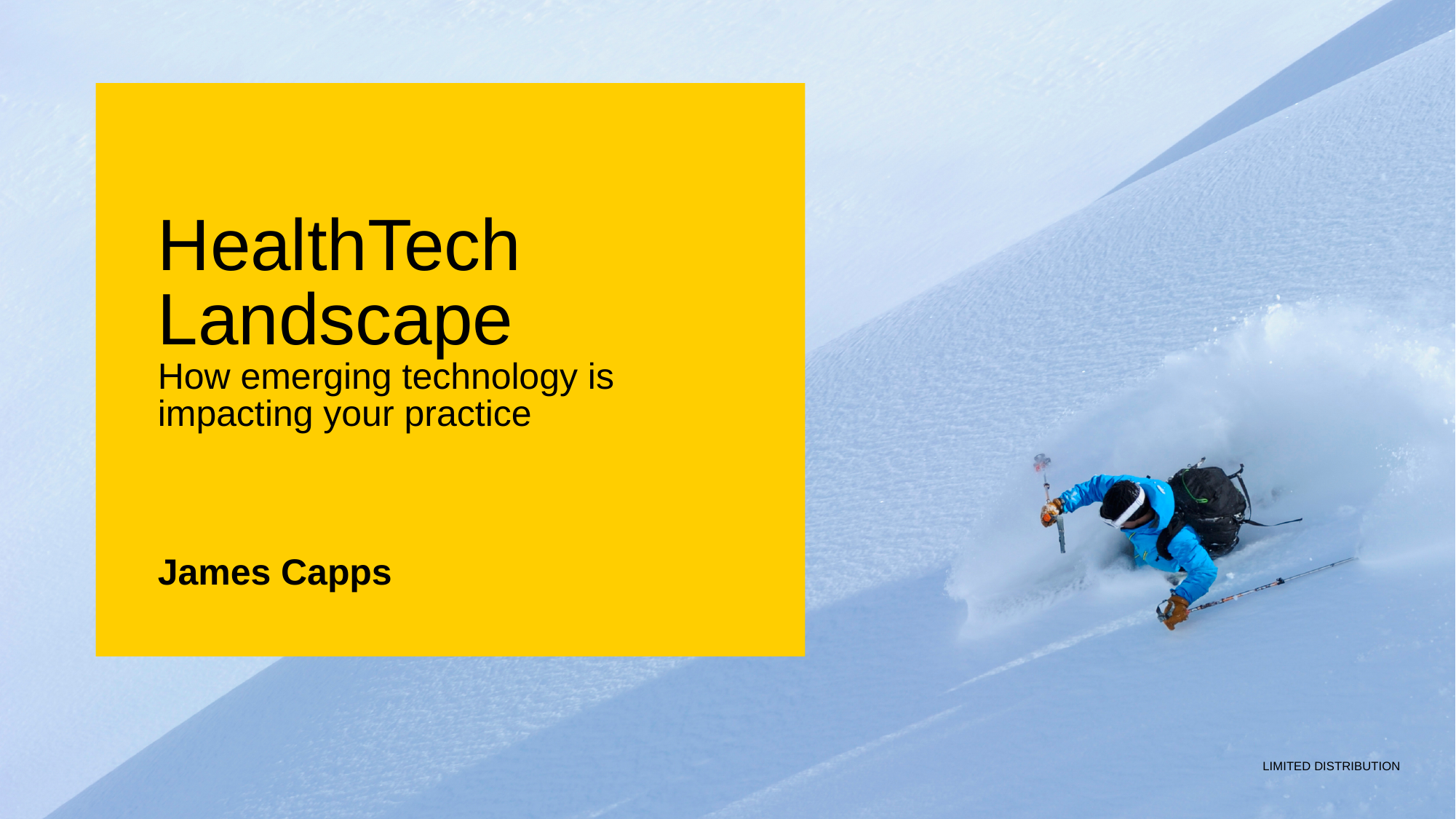

# HealthTech Landscape How emerging technology is impacting your practice
James Capps
Limited Distribution